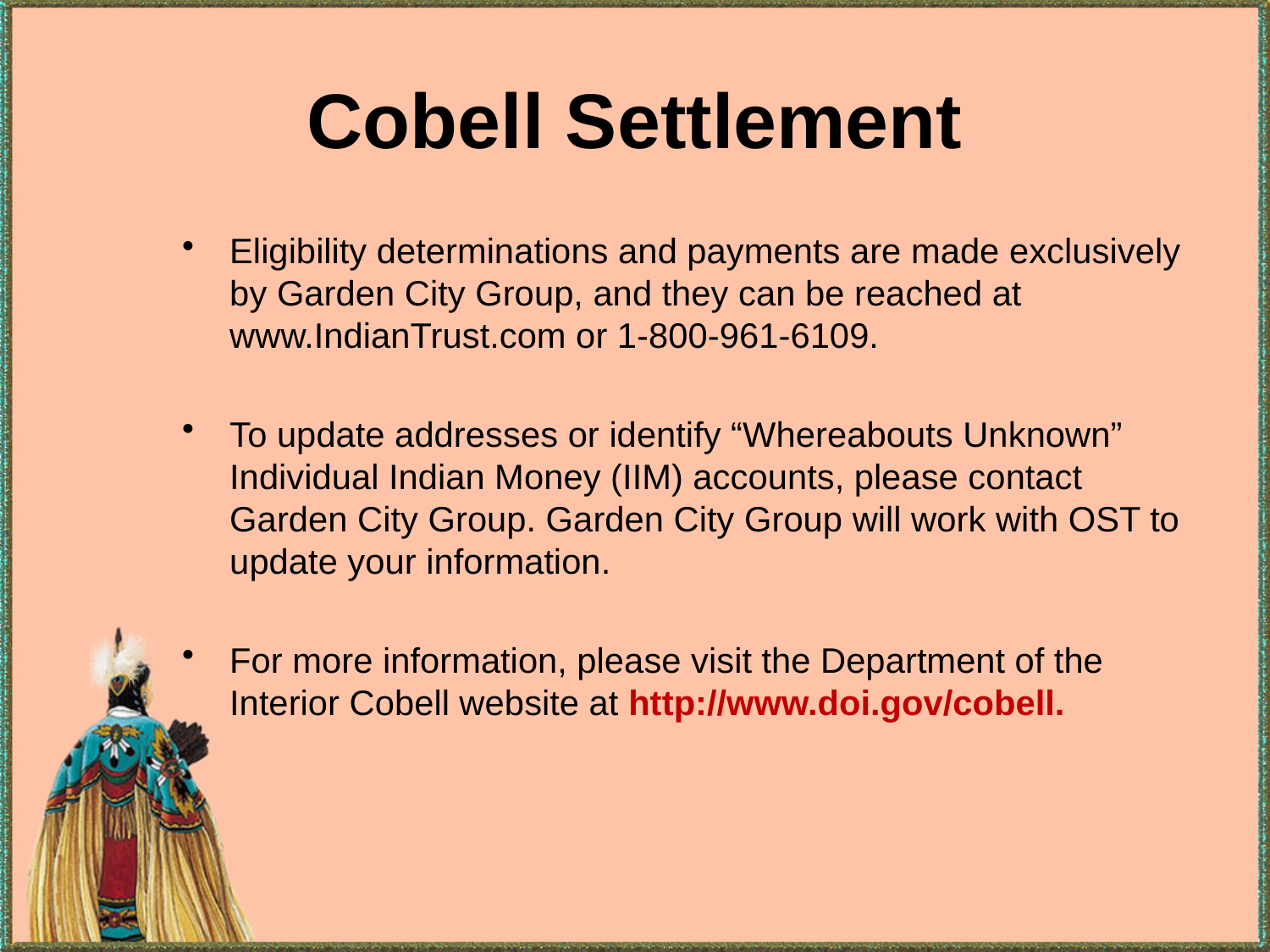

# Cobell Settlement
Eligibility determinations and payments are made exclusively by Garden City Group, and they can be reached at www.IndianTrust.com or 1-800-961-6109.

To update addresses or identify “Whereabouts Unknown” Individual Indian Money (IIM) accounts, please contact Garden City Group. Garden City Group will work with OST to update your information.

For more information, please visit the Department of the Interior Cobell website at http://www.doi.gov/cobell.